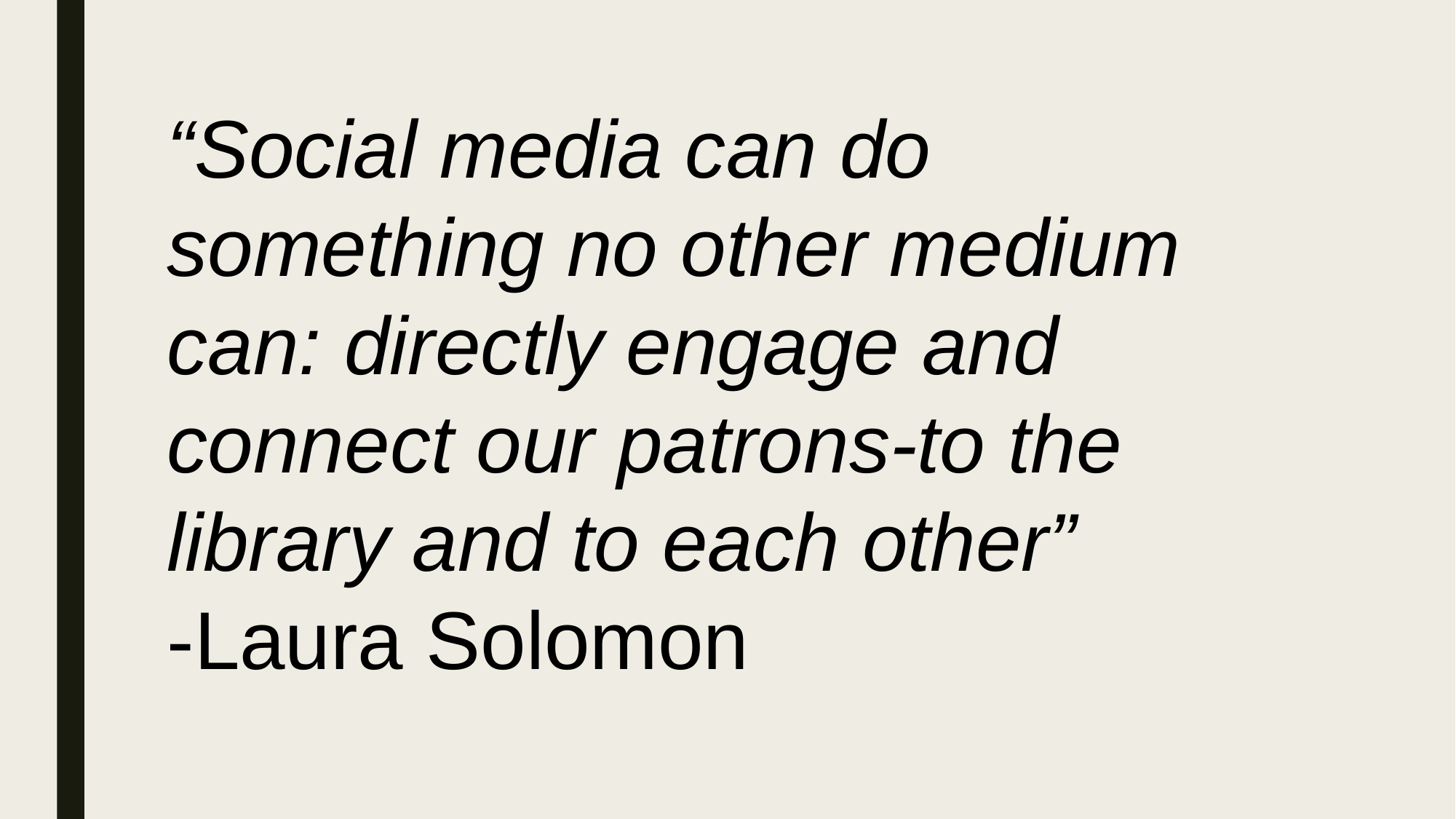

“Social media can do something no other medium can: directly engage and connect our patrons-to the library and to each other”
-Laura Solomon